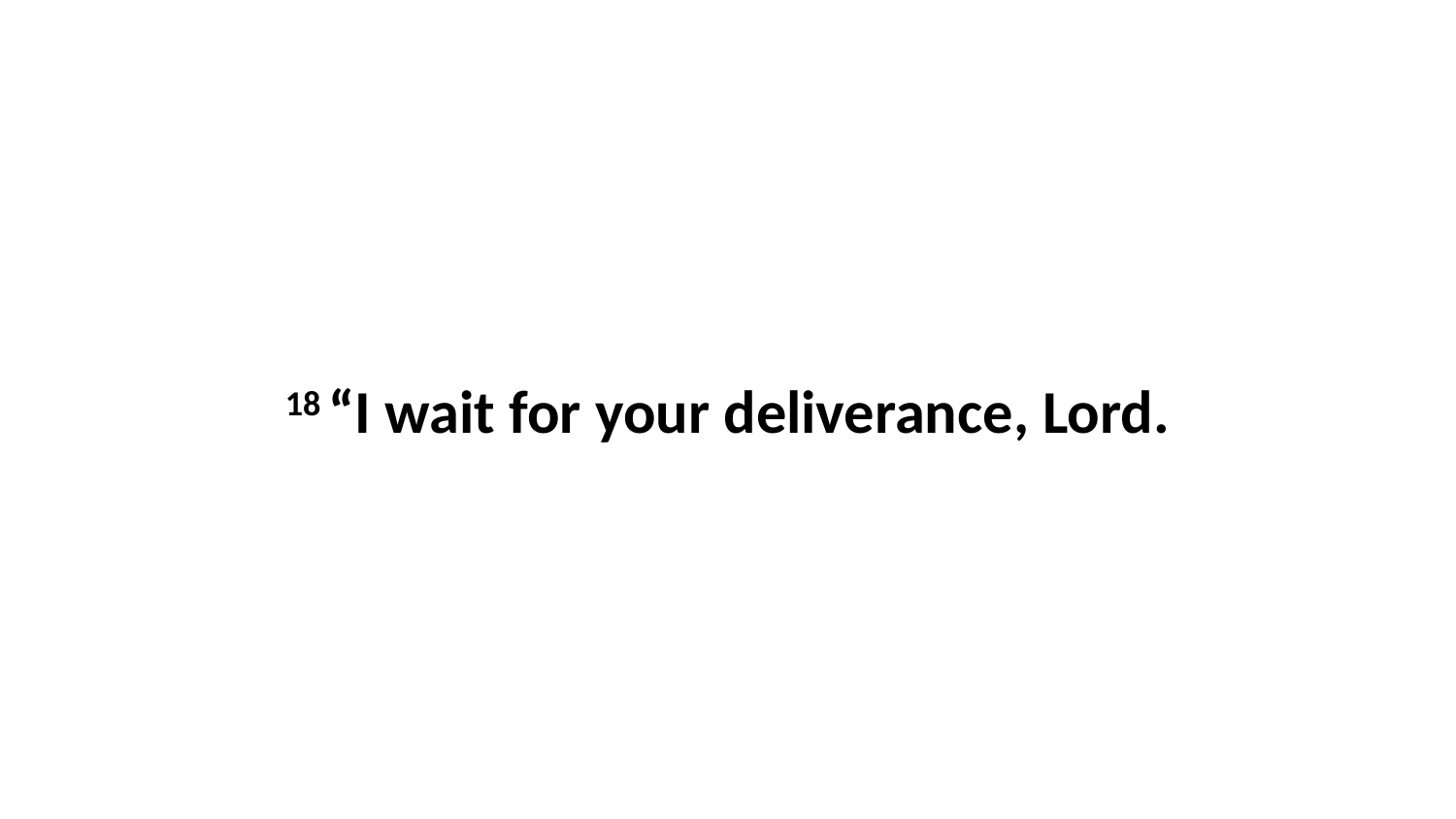

18 “I wait for your deliverance, Lord.